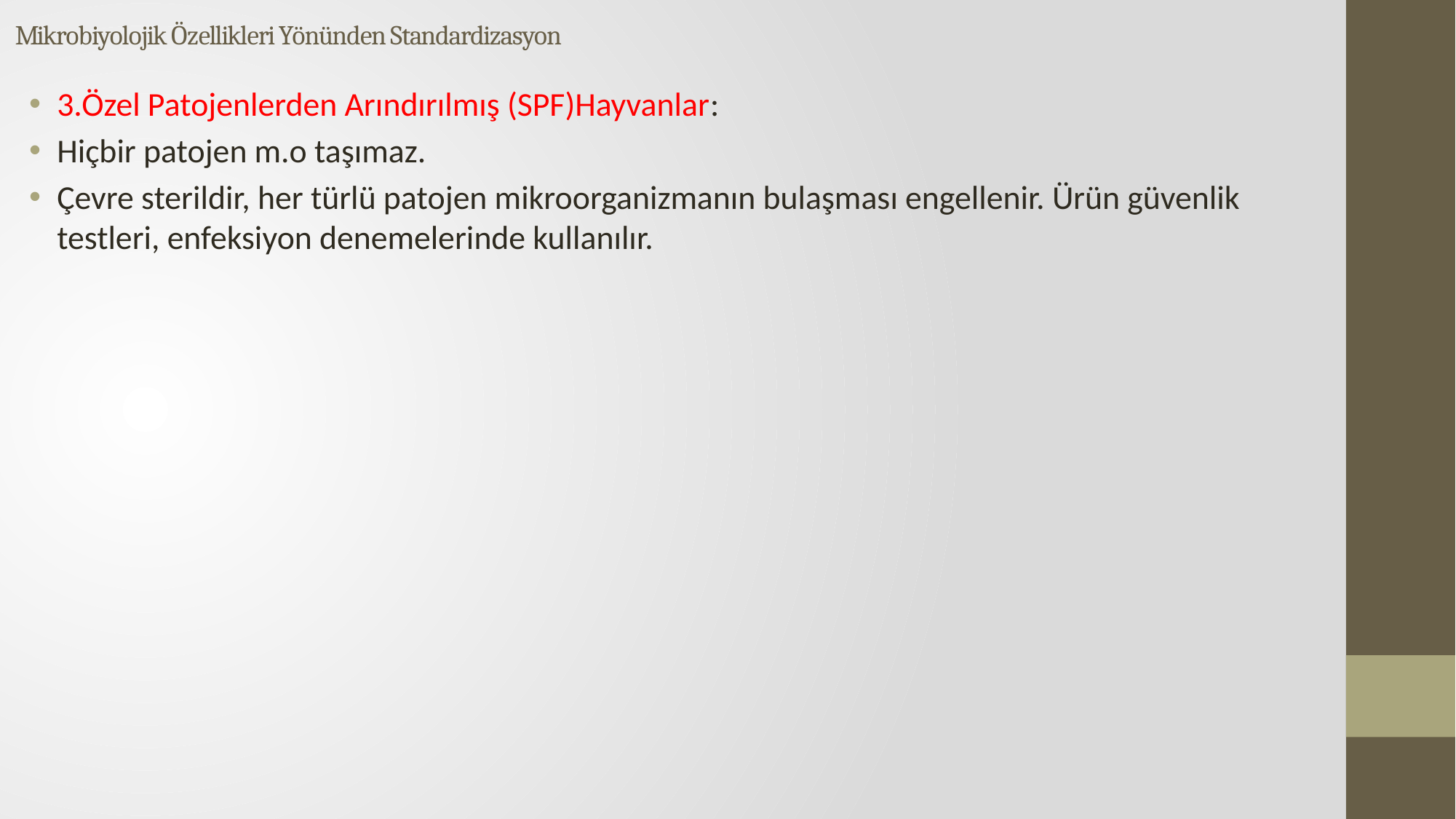

# Mikrobiyolojik Özellikleri Yönünden Standardizasyon
3.Özel Patojenlerden Arındırılmış (SPF)Hayvanlar:
Hiçbir patojen m.o taşımaz.
Çevre sterildir, her türlü patojen mikroorganizmanın bulaşması engellenir. Ürün güvenlik testleri, enfeksiyon denemelerinde kullanılır.